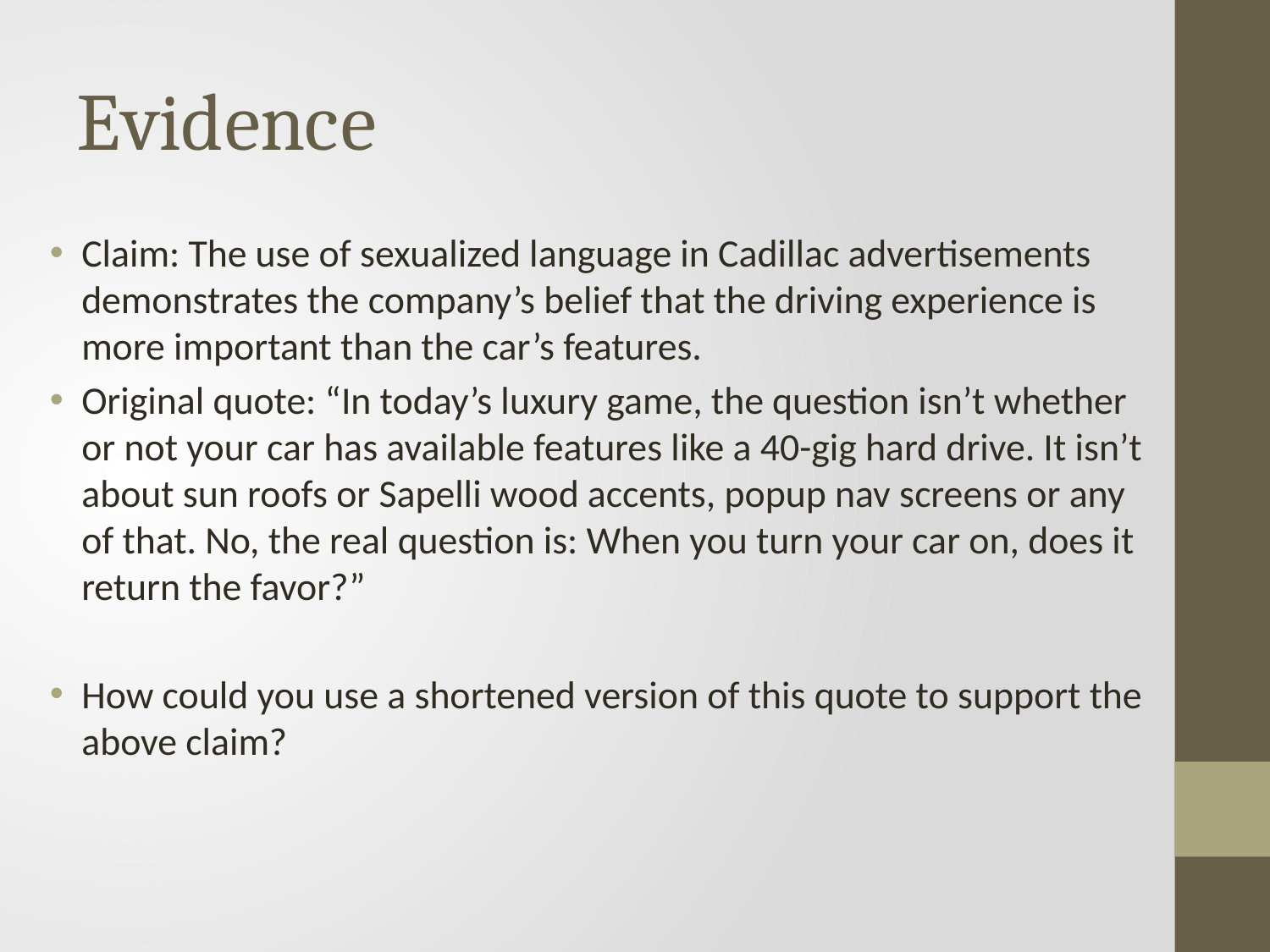

# Evidence
Claim: The use of sexualized language in Cadillac advertisements demonstrates the company’s belief that the driving experience is more important than the car’s features.
Original quote: “In today’s luxury game, the question isn’t whether or not your car has available features like a 40-gig hard drive. It isn’t about sun roofs or Sapelli wood accents, popup nav screens or any of that. No, the real question is: When you turn your car on, does it return the favor?”

How could you use a shortened version of this quote to support the above claim?